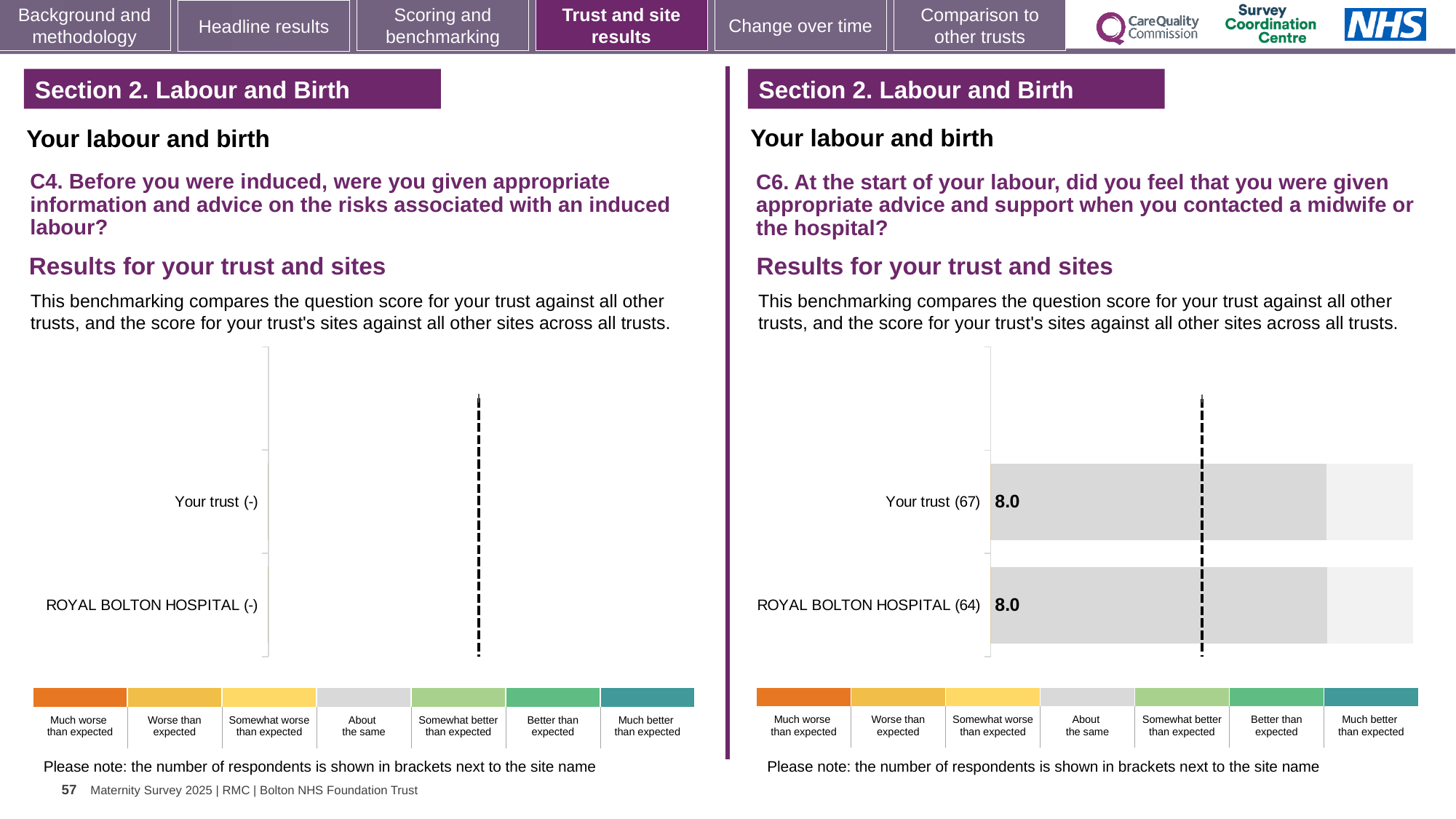

Section 2. Labour and Birth
Section 2. Labour and Birth
Your labour and birth
Your labour and birth
C4. Before you were induced, were you given appropriate information and advice on the risks associated with an induced labour?

C6. At the start of your labour, did you feel that you were given appropriate advice and support when you contacted a midwife or the hospital?
Results for your trust and sites
Results for your trust and sites
This benchmarking compares the question score for your trust against all other trusts, and the score for your trust's sites against all other sites across all trusts.
This benchmarking compares the question score for your trust against all other trusts, and the score for your trust's sites against all other sites across all trusts.

[unsupported chart]

[unsupported chart]

|  |  |  |  |  |  |  |
| --- | --- | --- | --- | --- | --- | --- |
| Much worse than expected | Worse than expected | Somewhat worse than expected | About the same | Somewhat better than expected | Better than expected | Much better than expected |
|  |  |  |  |  |  |  |
| --- | --- | --- | --- | --- | --- | --- |
| Much worse than expected | Worse than expected | Somewhat worse than expected | About the same | Somewhat better than expected | Better than expected | Much better than expected |
Please note: the number of respondents is shown in brackets next to the site name
Please note: the number of respondents is shown in brackets next to the site name
57